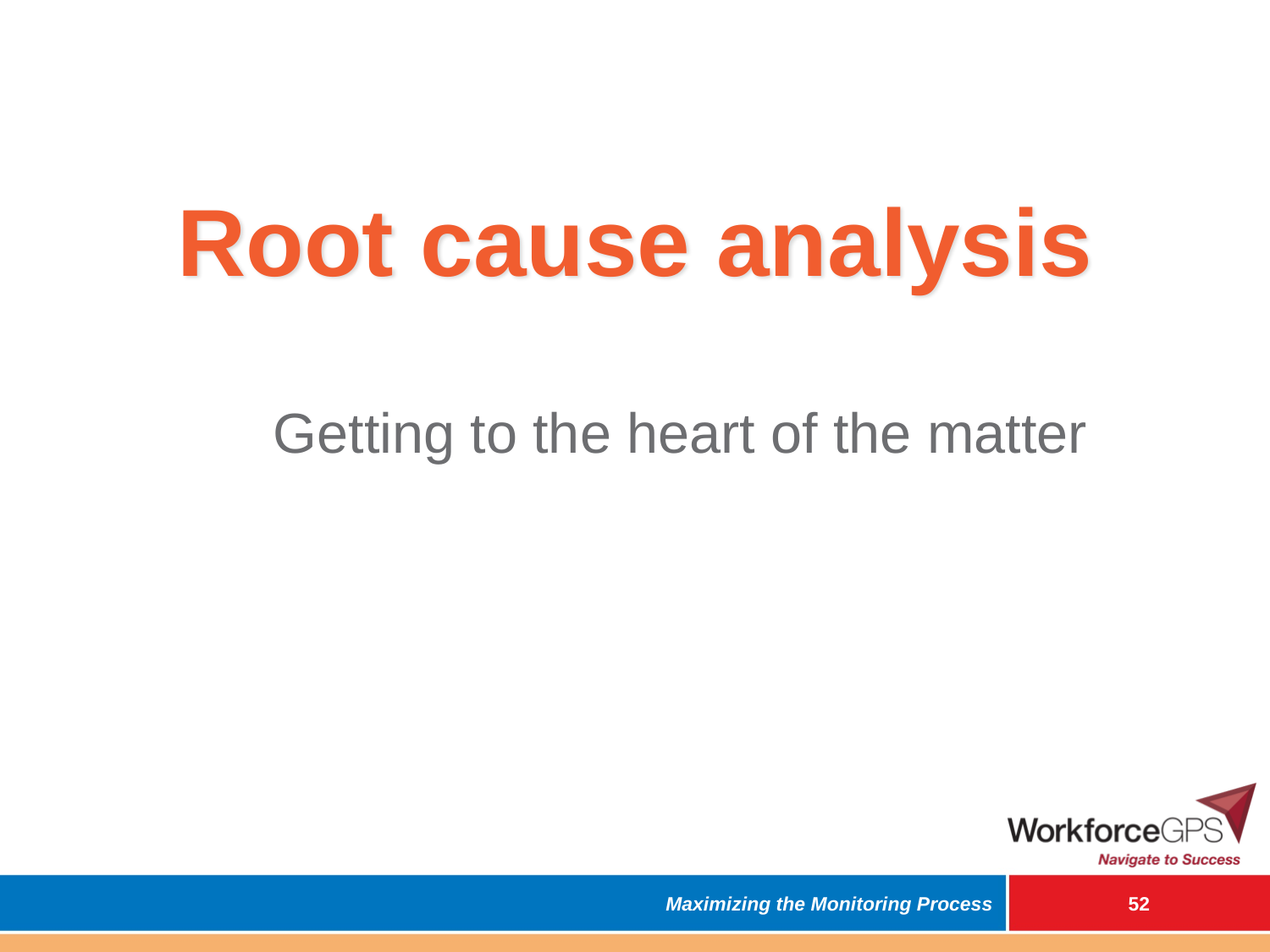

# Root cause analysis
Getting to the heart of the matter
Maximizing the Monitoring Process
52